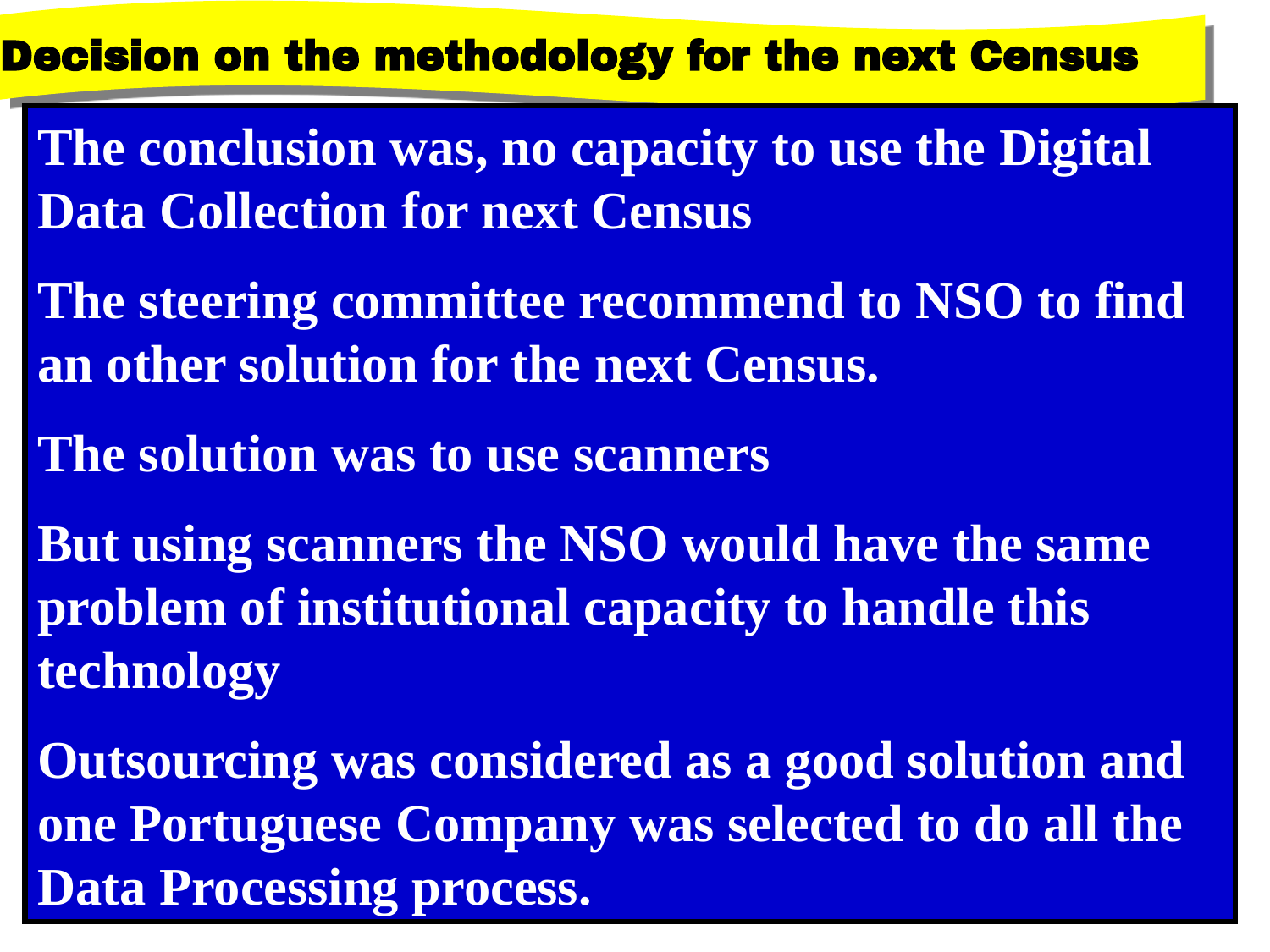

Decision on the methodology for the next Census
The conclusion was, no capacity to use the Digital Data Collection for next Census
The steering committee recommend to NSO to find an other solution for the next Census.
The solution was to use scanners
But using scanners the NSO would have the same problem of institutional capacity to handle this technology
Outsourcing was considered as a good solution and one Portuguese Company was selected to do all the Data Processing process.